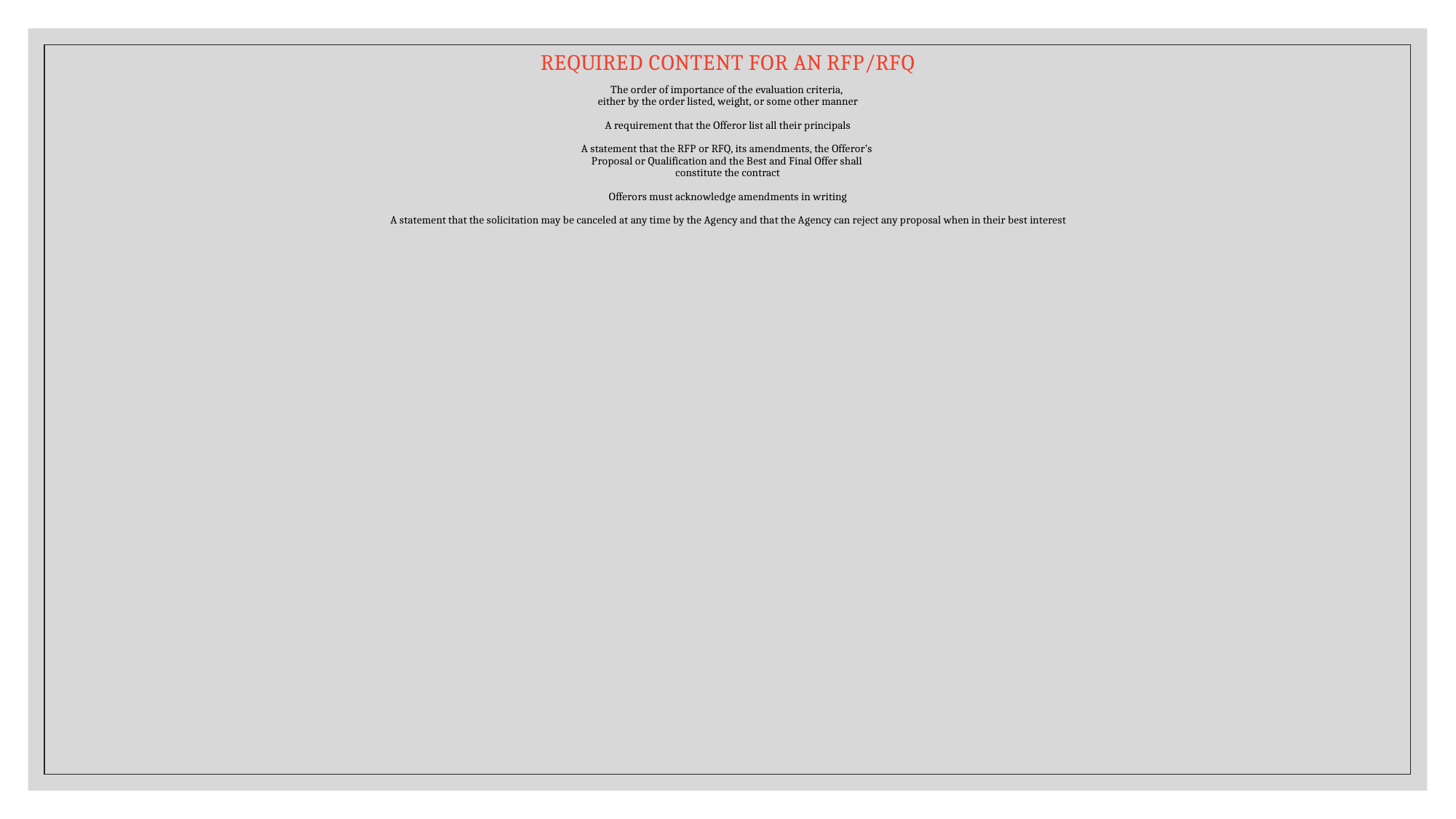

# Required Content for an RFP/RFQ The order of importance of the evaluation criteria, either by the order listed, weight, or some other manner A requirement that the Offeror list all their principals A statement that the RFP or RFQ, its amendments, the Offeror’s Proposal or Qualification and the Best and Final Offer shall constitute the contract Offerors must acknowledge amendments in writing A statement that the solicitation may be canceled at any time by the Agency and that the Agency can reject any proposal when in their best interest